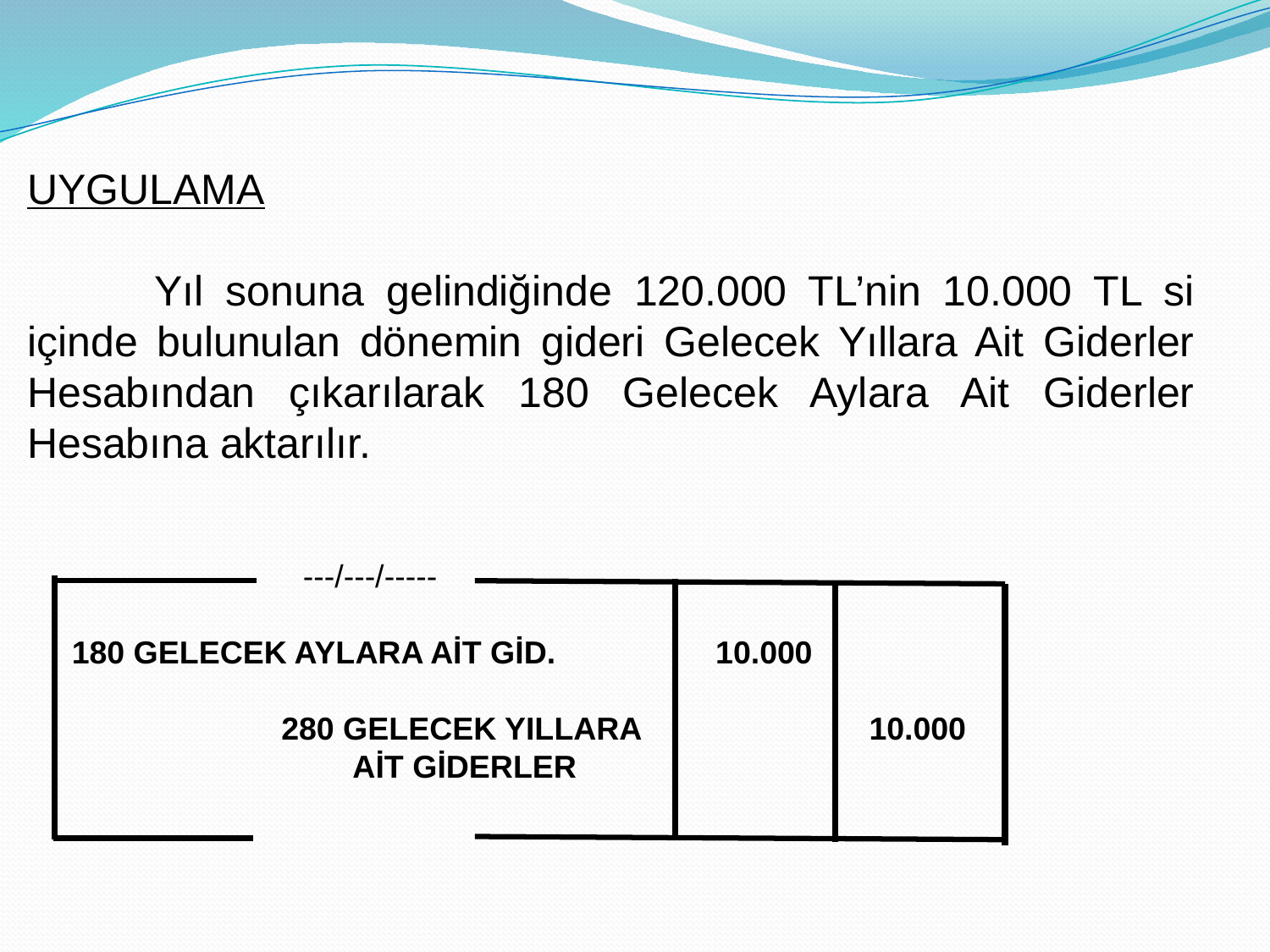

UYGULAMA

	Yıl sonuna gelindiğinde 120.000 TL’nin 10.000 TL si içinde bulunulan dönemin gideri Gelecek Yıllara Ait Giderler Hesabından çıkarılarak 180 Gelecek Aylara Ait Giderler Hesabına aktarılır.

                               ---/---/-----

     180 GELECEK AYLARA AİT GİD.	      10.000

		280 GELECEK YILLARA		         10.000
		        AİT GİDERLER